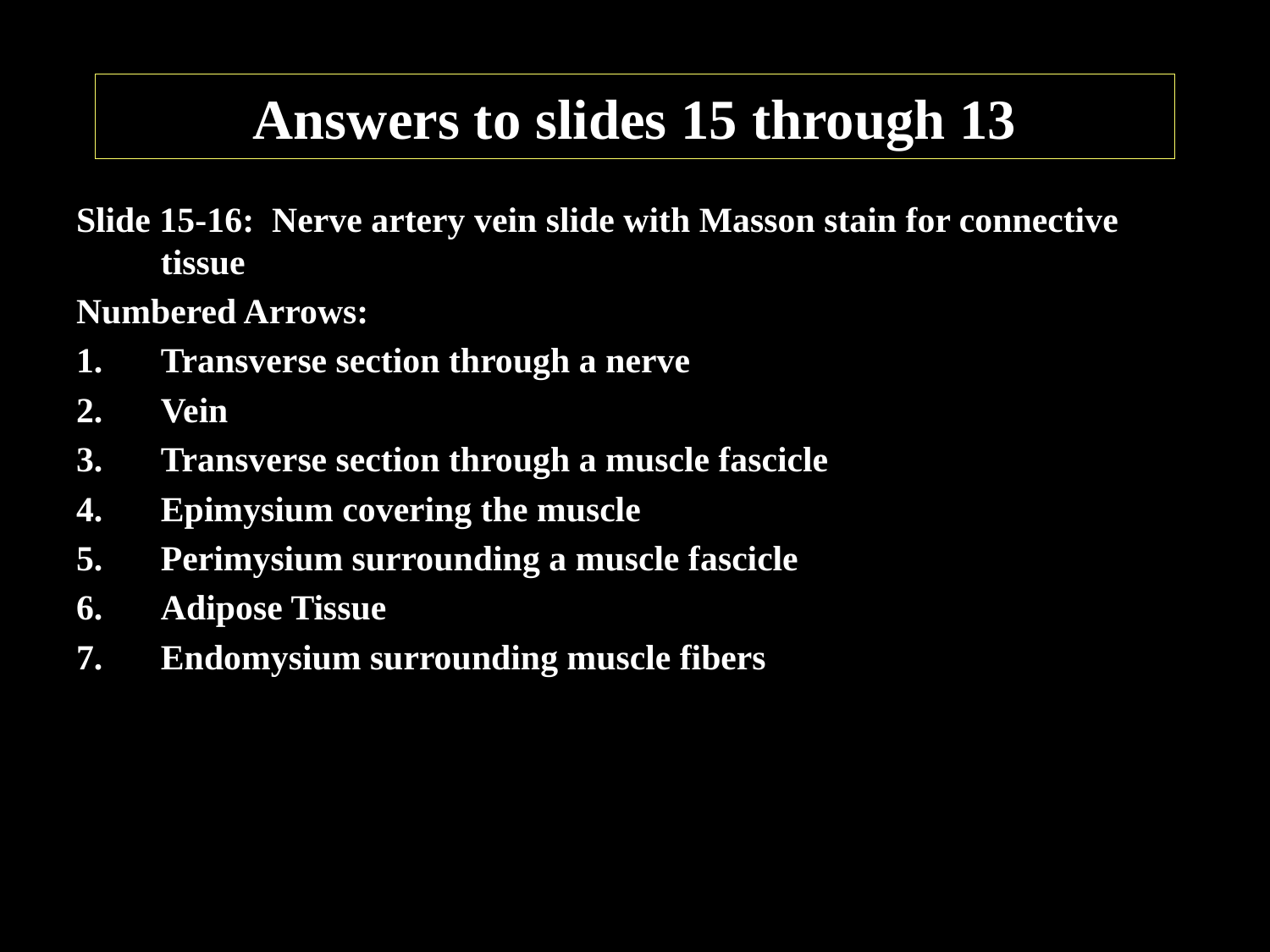

# Answers to slides 15 through 13
Slide 15-16:  Nerve artery vein slide with Masson stain for connective tissue
Numbered Arrows:
Transverse section through a nerve
Vein
Transverse section through a muscle fascicle
Epimysium covering the muscle
Perimysium surrounding a muscle fascicle
Adipose Tissue
Endomysium surrounding muscle fibers